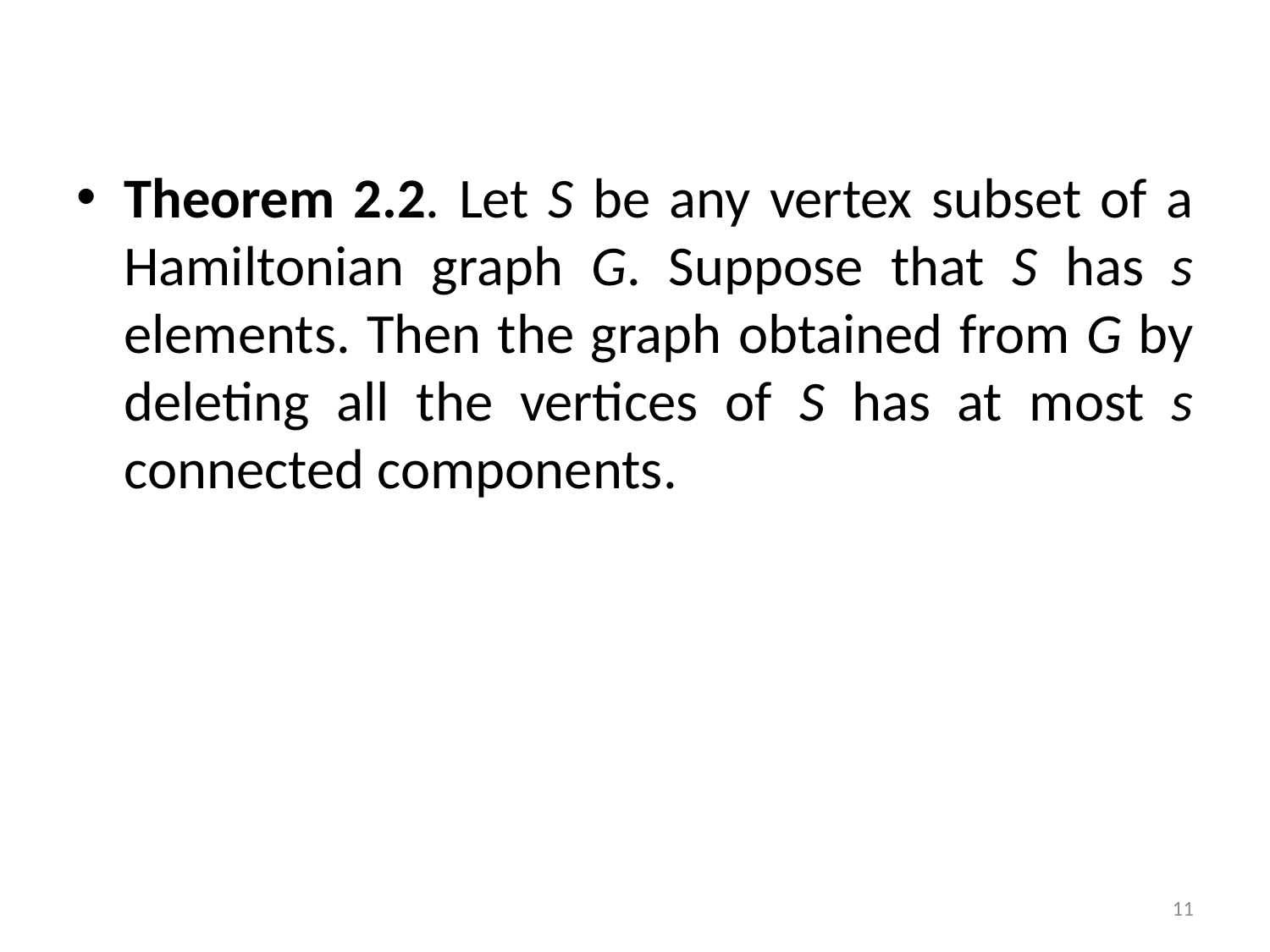

#

Theorem 2.2. Let S be any vertex subset of a Hamiltonian graph G. Suppose that S has s elements. Then the graph obtained from G by deleting all the vertices of S has at most s connected components.
11